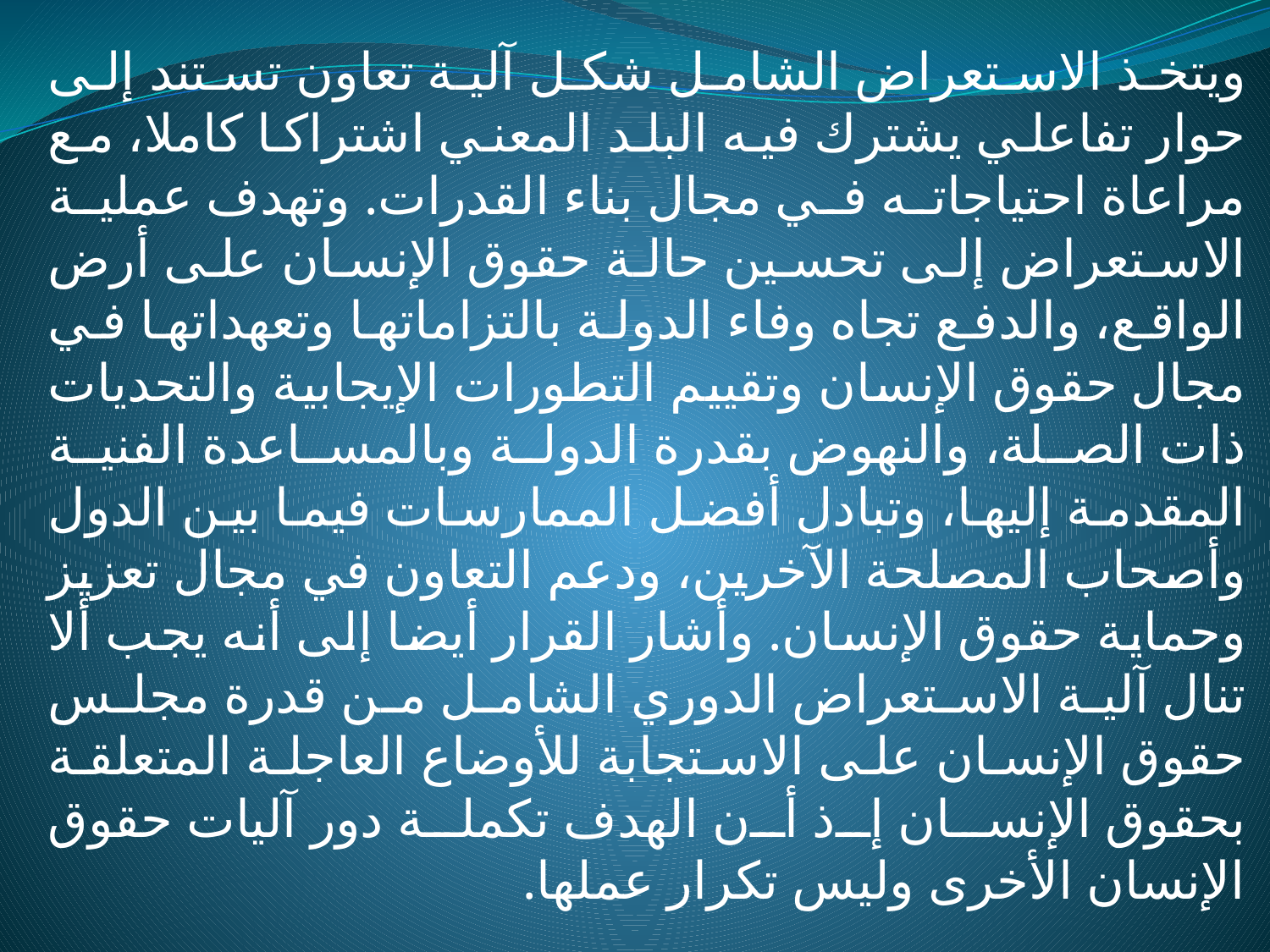

ويتخذ الاستعراض الشامل شكل آلية تعاون تستند إلى حوار تفاعلي يشترك فيه البلد المعني اشتراكا كاملا، مع مراعاة احتياجاته في مجال بناء القدرات. وتهدف عملية الاستعراض إلى تحسين حالة حقوق الإنسان على أرض الواقع، والدفع تجاه وفاء الدولة بالتزاماتها وتعهداتها في مجال حقوق الإنسان وتقييم التطورات الإيجابية والتحديات ذات الصلة، والنهوض بقدرة الدولة وبالمساعدة الفنية المقدمة إليها، وتبادل أفضل الممارسات فيما بين الدول وأصحاب المصلحة الآخرين، ودعم التعاون في مجال تعزيز وحماية حقوق الإنسان. وأشار القرار أيضا إلى أنه يجب ألا تنال آلية الاستعراض الدوري الشامل من قدرة مجلس حقوق الإنسان على الاستجابة للأوضاع العاجلة المتعلقة بحقوق الإنسان إذ أن الهدف تكملة دور آليات حقوق الإنسان الأخرى وليس تكرار عملها.